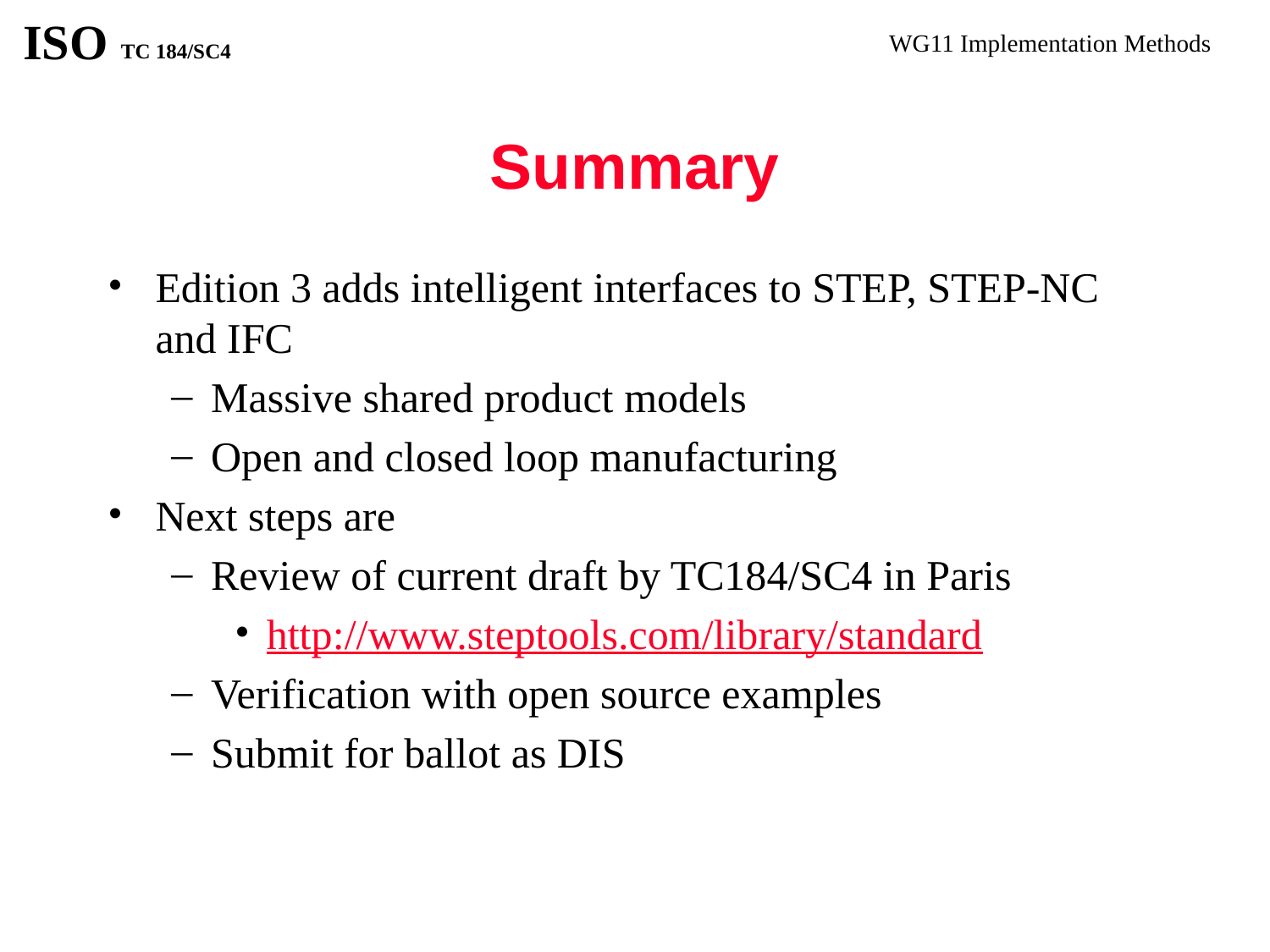

# Summary
Edition 3 adds intelligent interfaces to STEP, STEP-NC and IFC
Massive shared product models
Open and closed loop manufacturing
Next steps are
Review of current draft by TC184/SC4 in Paris
http://www.steptools.com/library/standard
Verification with open source examples
Submit for ballot as DIS